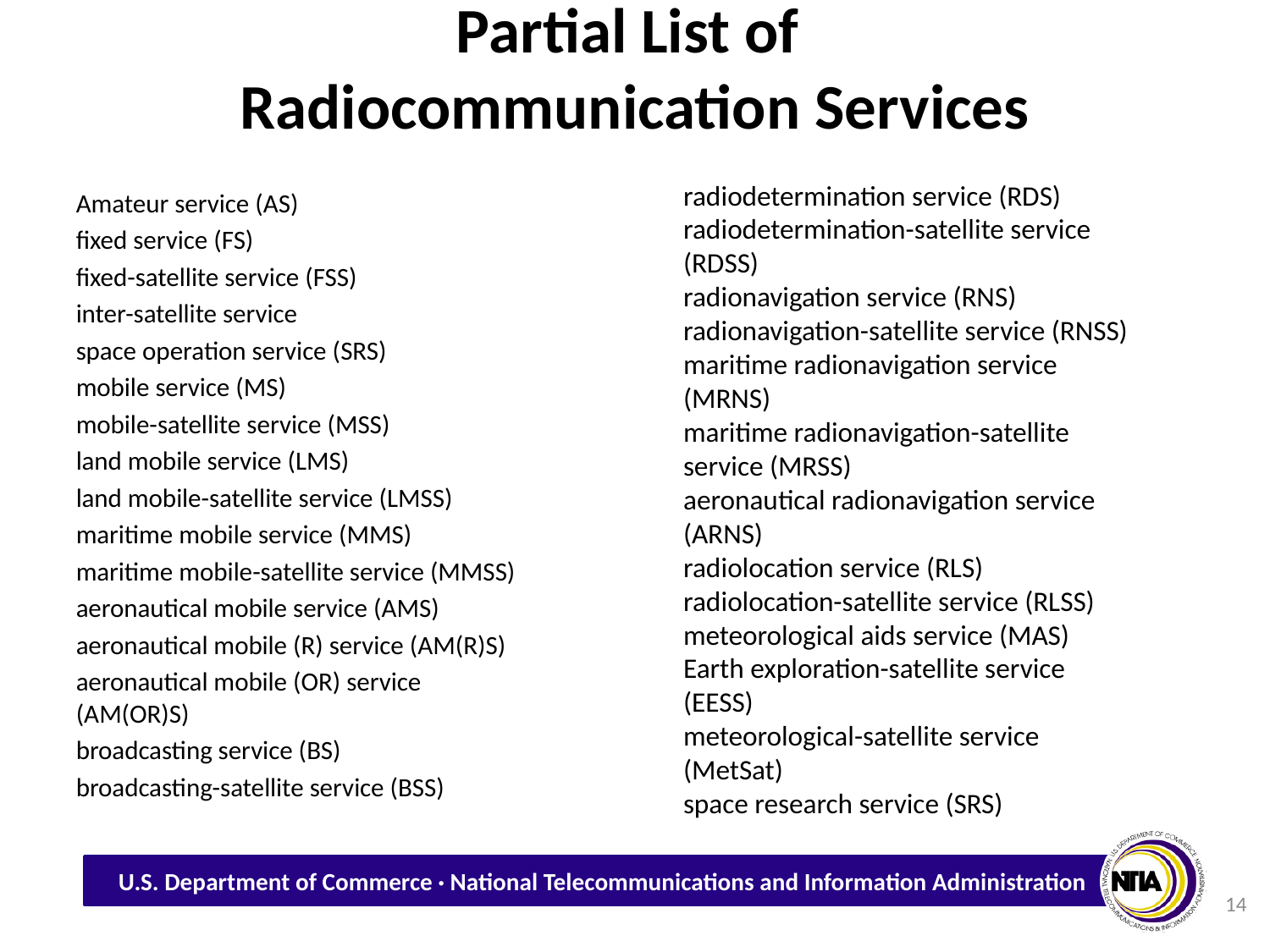

# Partial List of Radiocommunication Services
radiodetermination service (RDS)
radiodetermination-satellite service (RDSS)
radionavigation service (RNS)
radionavigation-satellite service (RNSS)
maritime radionavigation service (MRNS)
maritime radionavigation-satellite service (MRSS)
aeronautical radionavigation service (ARNS)
radiolocation service (RLS)
radiolocation-satellite service (RLSS)
meteorological aids service (MAS)
Earth exploration-satellite service (EESS)
meteorological-satellite service (MetSat)
space research service (SRS)
Amateur service (AS)
fixed service (FS)
fixed-satellite service (FSS)
inter-satellite service
space operation service (SRS)
mobile service (MS)
mobile-satellite service (MSS)
land mobile service (LMS)
land mobile-satellite service (LMSS)
maritime mobile service (MMS)
maritime mobile-satellite service (MMSS)
aeronautical mobile service (AMS)
aeronautical mobile (R) service (AM(R)S)
aeronautical mobile (OR) service (AM(OR)S)
broadcasting service (BS)
broadcasting-satellite service (BSS)

14